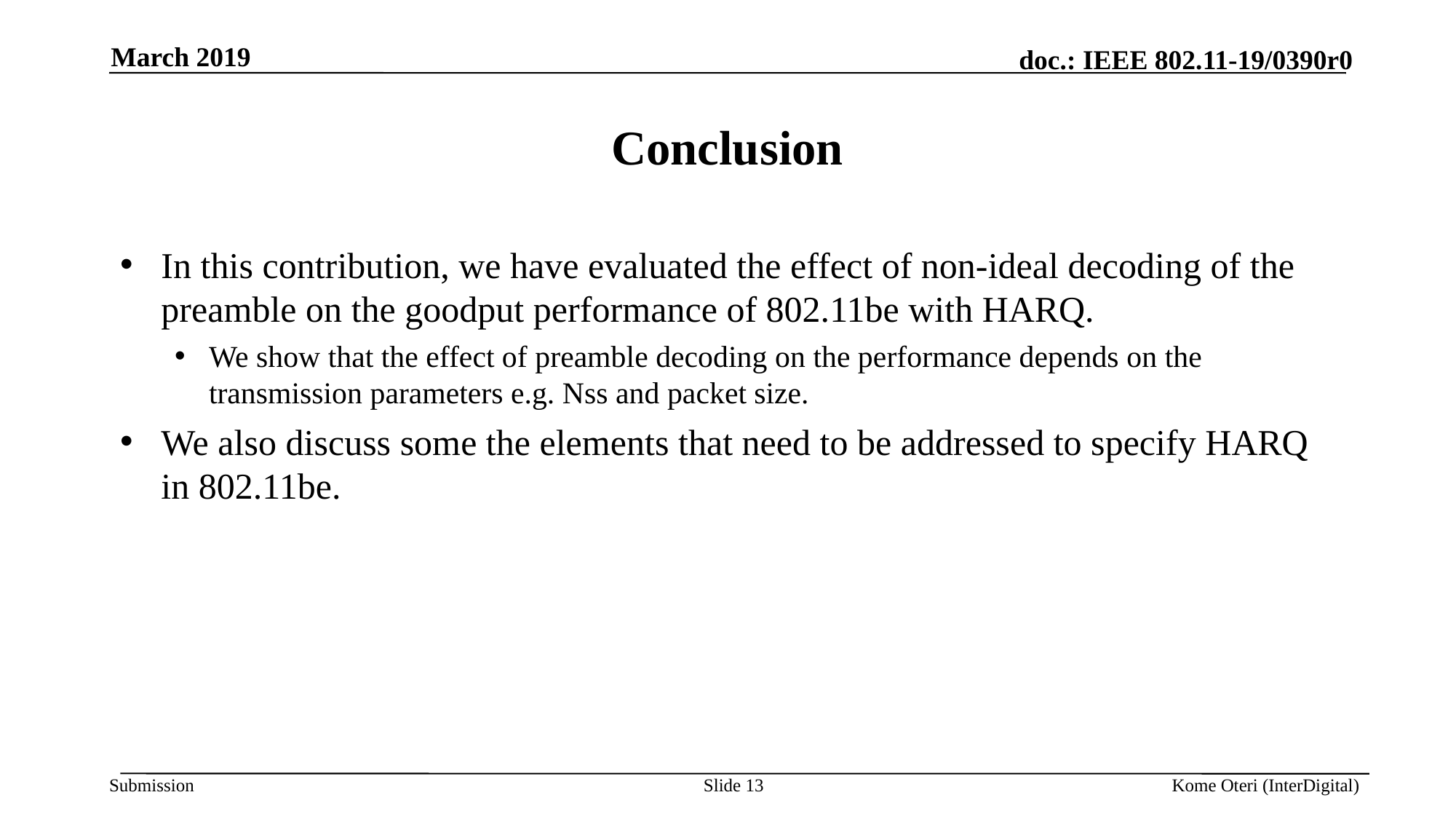

March 2019
# Conclusion
In this contribution, we have evaluated the effect of non-ideal decoding of the preamble on the goodput performance of 802.11be with HARQ.
We show that the effect of preamble decoding on the performance depends on the transmission parameters e.g. Nss and packet size.
We also discuss some the elements that need to be addressed to specify HARQ in 802.11be.

Slide 13
Kome Oteri (InterDigital)